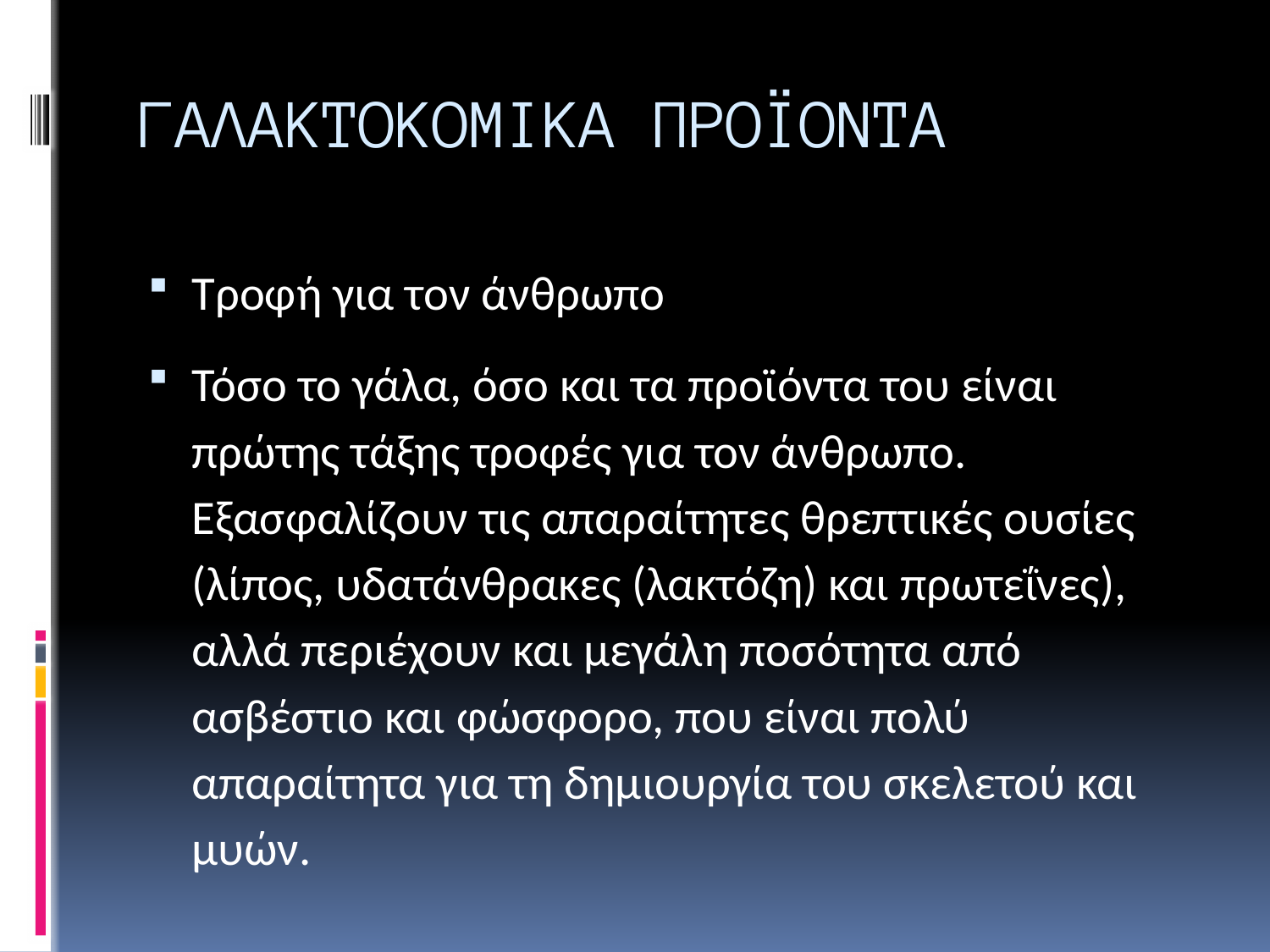

# ΓΑΛΑΚΤΟΚΟΜΙΚΑ ΠΡΟΪΟΝΤΑ
Τροφή για τον άνθρωπο
Τόσο το γάλα, όσο και τα προϊόντα του είναι πρώτης τάξης τροφές για τον άνθρωπο. Εξασφαλίζουν τις απαραίτητες θρεπτικές ουσίες (λίπος, υδατάνθρακες (λακτόζη) και πρωτεΐνες), αλλά περιέχουν και μεγάλη ποσότητα από ασβέστιο και φώσφορο, που είναι πολύ απαραίτητα για τη δημιουργία του σκελετού και μυών.